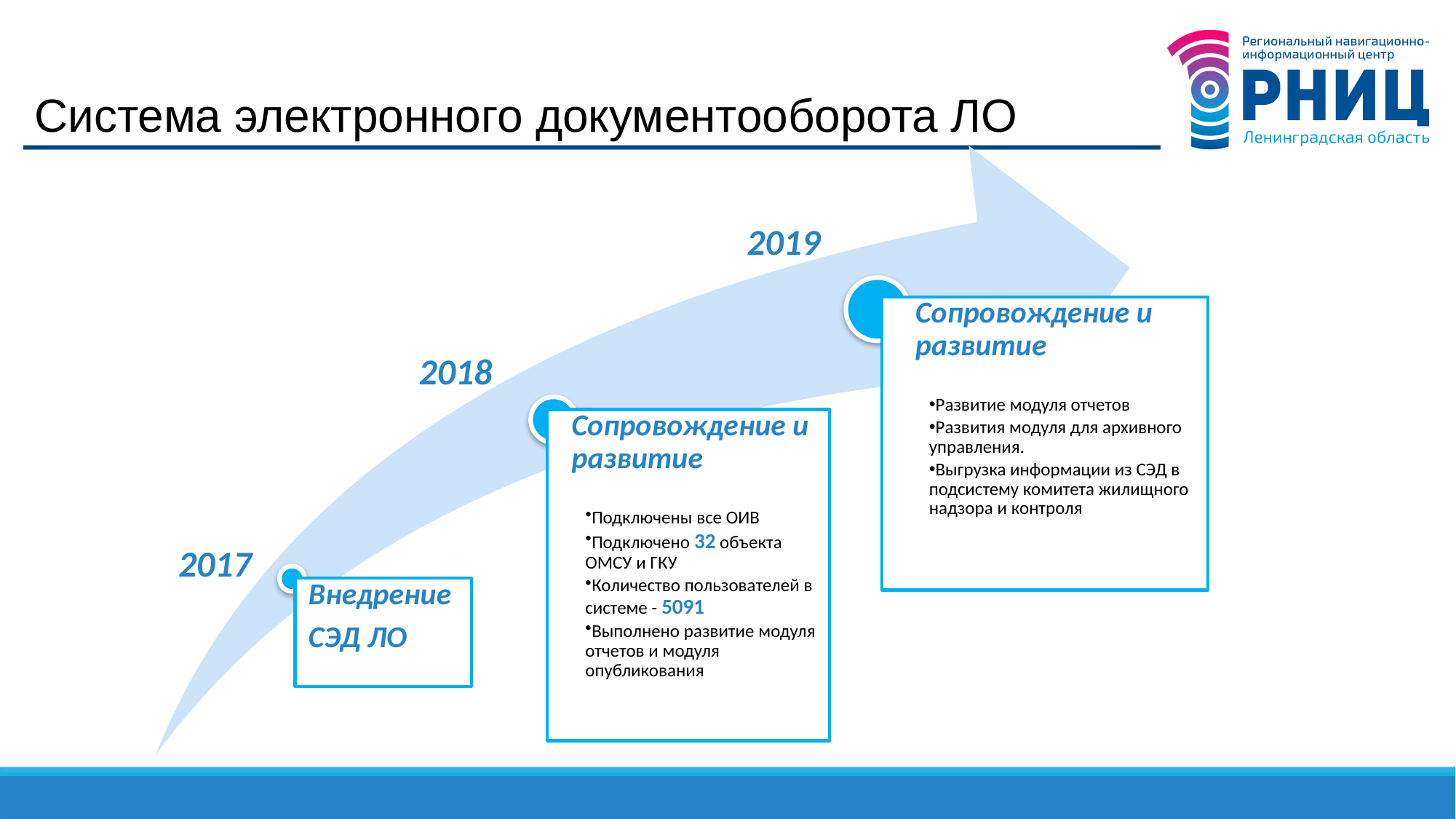

Система электронного документооборота ЛО
Внедрение
СЭД ЛО
Сопровождение и развитие

Подключены все ОИВ
Подключено 32 объекта ОМСУ и ГКУ
Количество пользователей в системе - 5091
Выполнено развитие модуля отчетов и модуля опубликования
Сопровождение и развитие

Развитие модуля отчетов
Развития модуля для архивного управления.
Выгрузка информации из СЭД в подсистему комитета жилищного надзора и контроля

2019
2018
2017